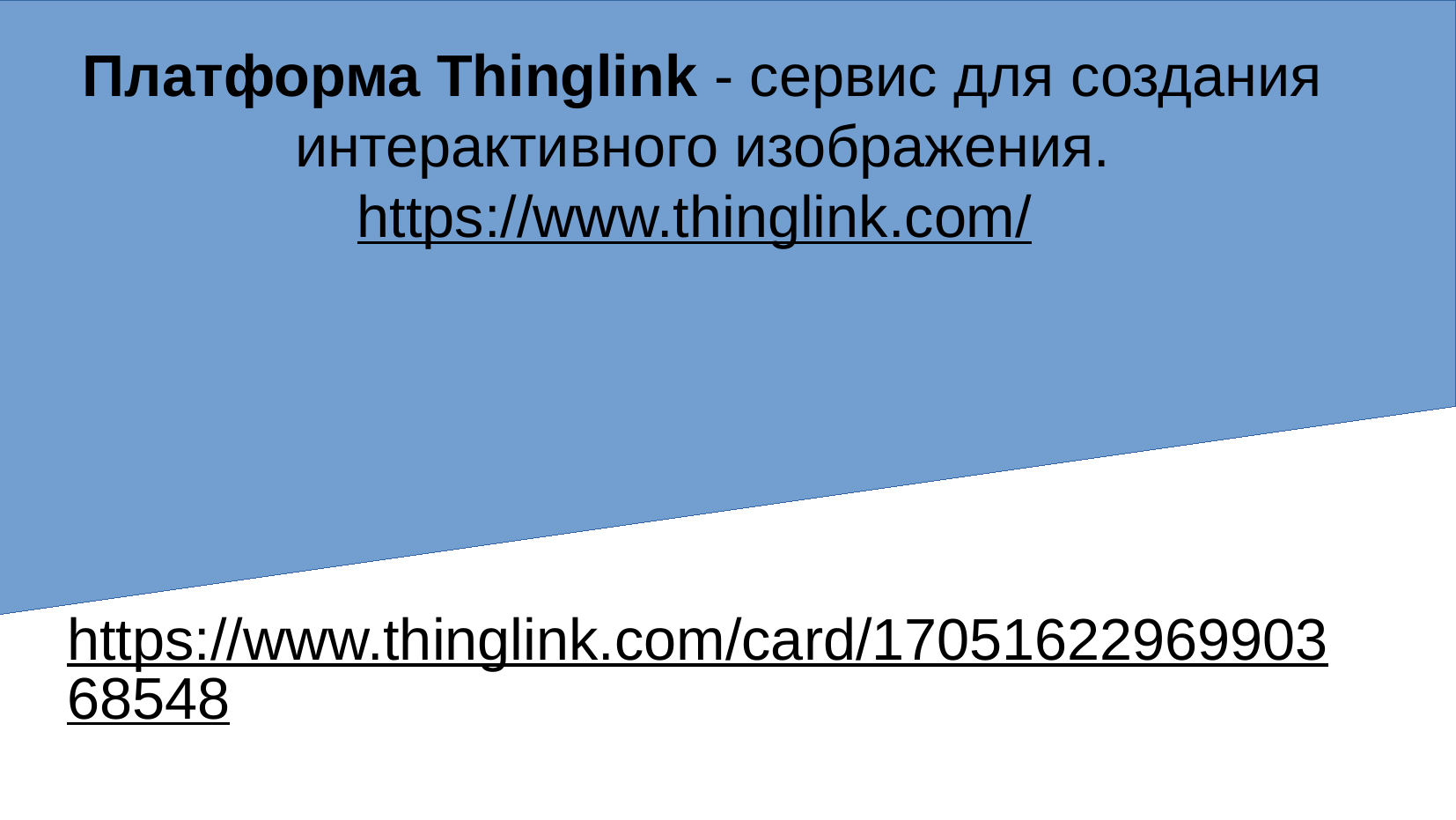

# Платформа Thinglink - сервис для создания интерактивного изображения.
https://www.thinglink.com/

https://www.thinglink.com/card/1705162296990368548